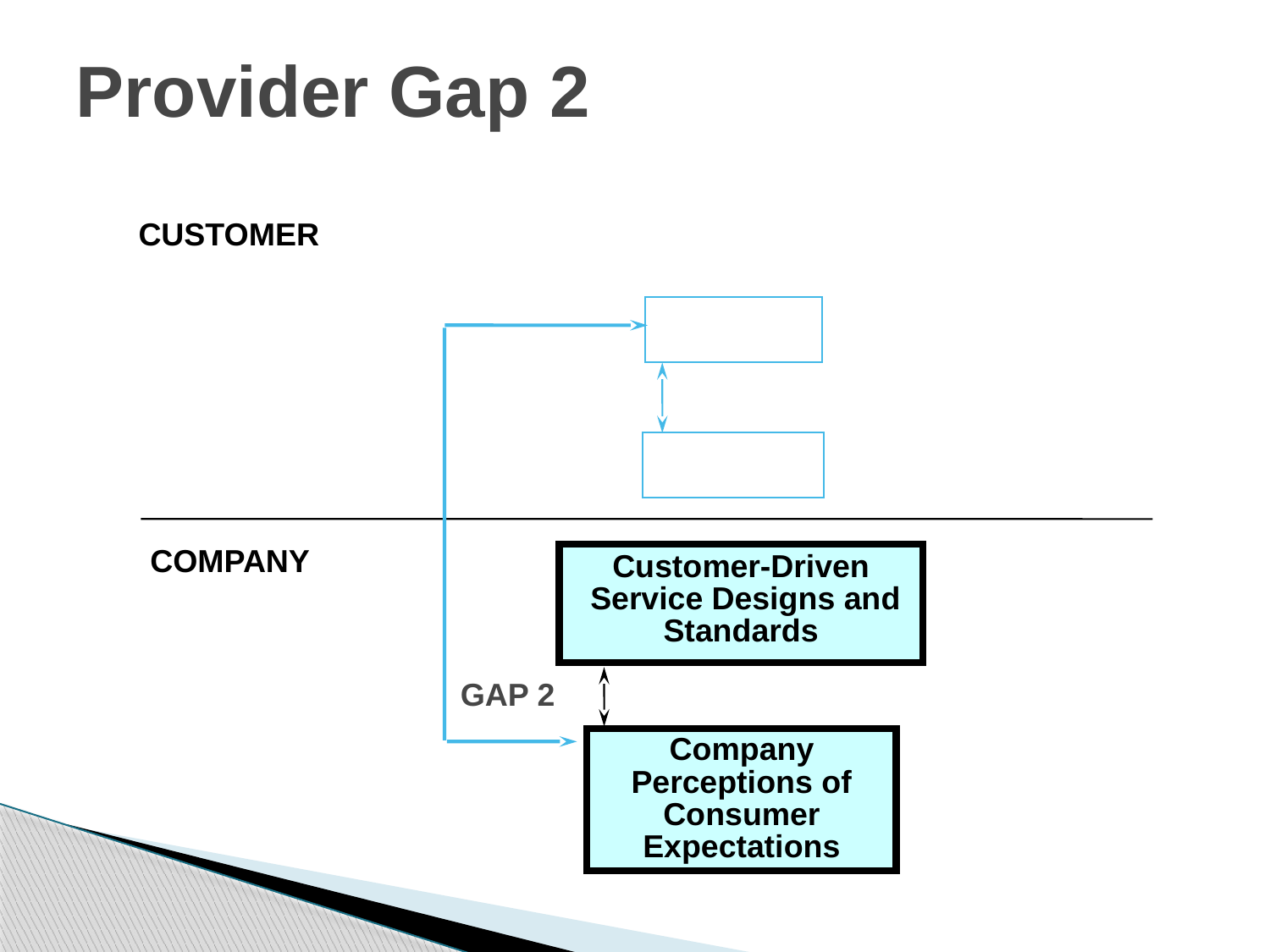

Provider Gap 2

CUSTOMER

COMPANY
Customer-Driven
 Service Designs and Standards

GAP 2
Company Perceptions of Consumer Expectations